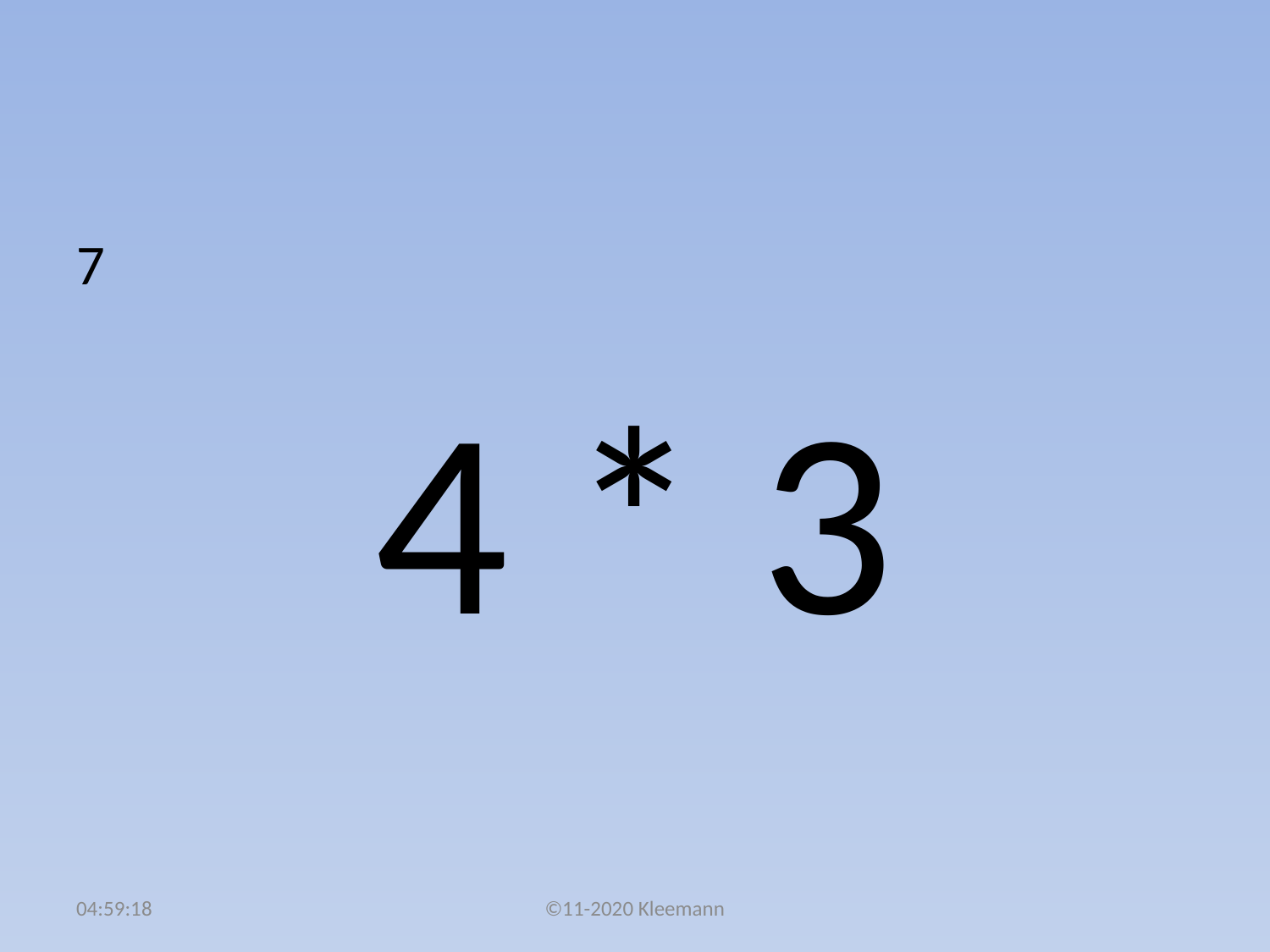

#
7
4 * 3
04:59:18
©11-2020 Kleemann